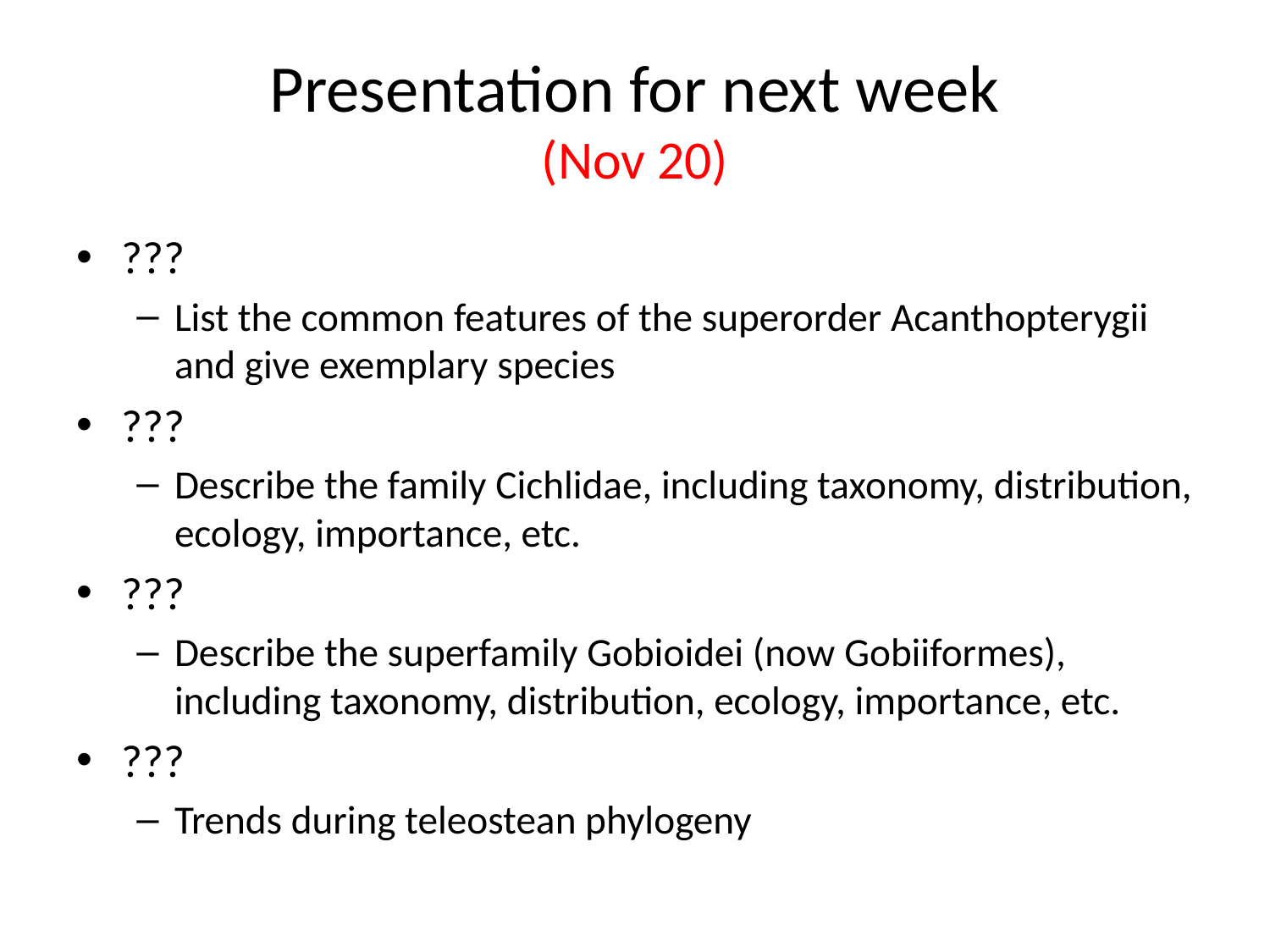

# Presentation for next week (Nov 20)
???
List the common features of the superorder Acanthopterygii and give exemplary species
???
Describe the family Cichlidae, including taxonomy, distribution, ecology, importance, etc.
???
Describe the superfamily Gobioidei (now Gobiiformes), including taxonomy, distribution, ecology, importance, etc.
???
Trends during teleostean phylogeny